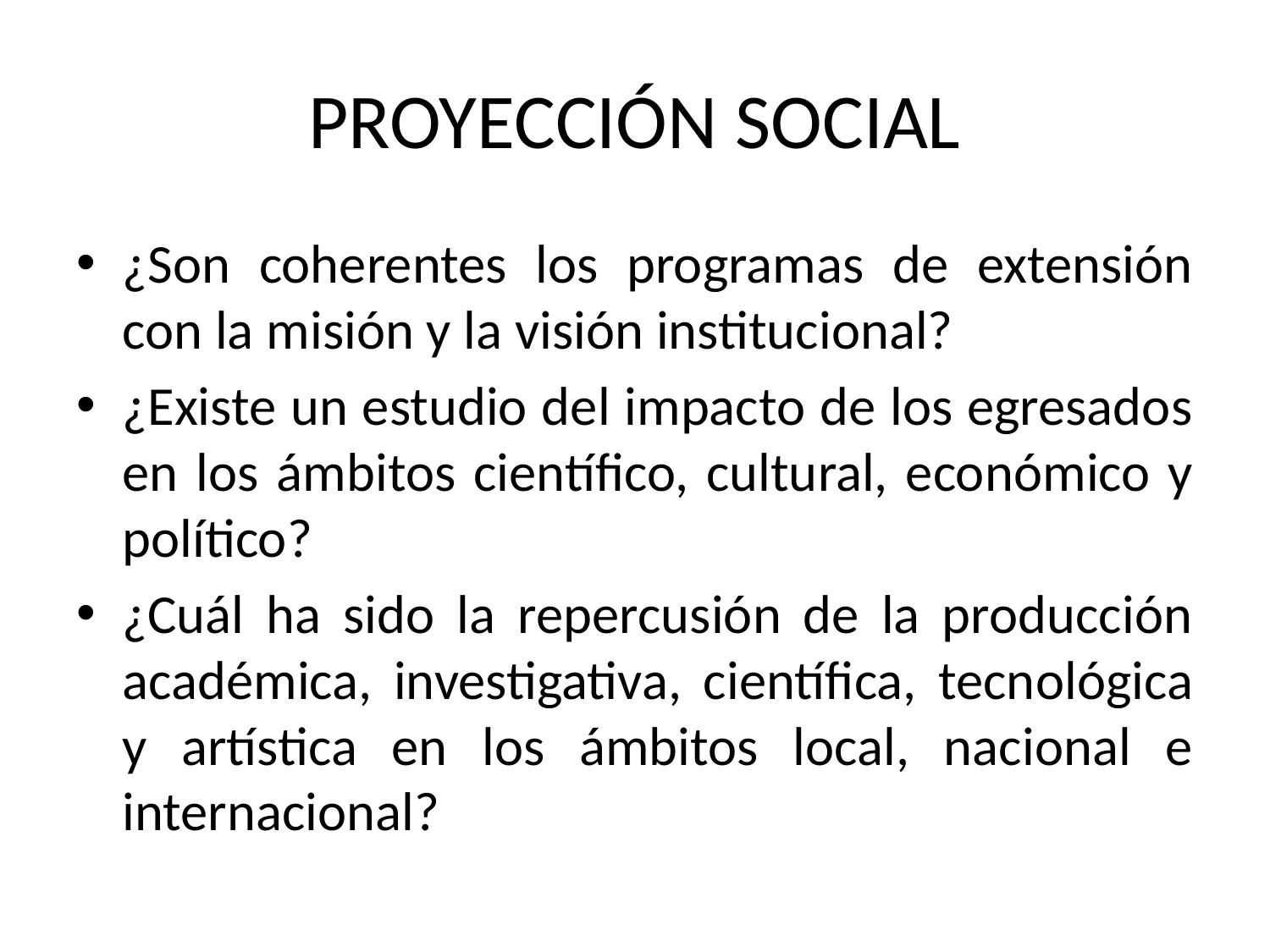

# PROYECCIÓN SOCIAL
¿Son coherentes los programas de extensión con la misión y la visión institucional?
¿Existe un estudio del impacto de los egresados en los ámbitos científico, cultural, económico y político?
¿Cuál ha sido la repercusión de la producción académica, investigativa, científica, tecnológica y artística en los ámbitos local, nacional e internacional?